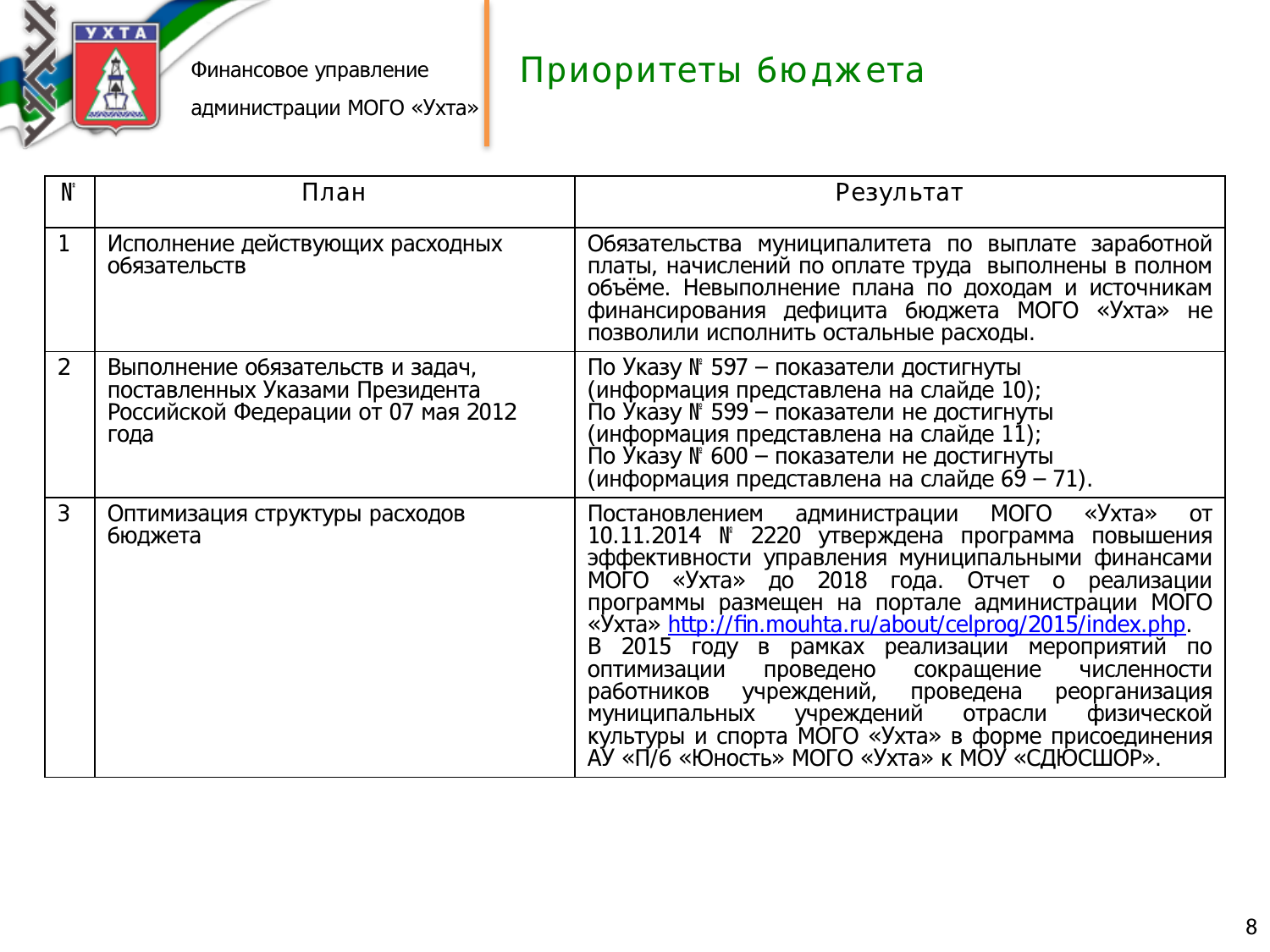

# Приоритеты бюджета
| № | План | Результат |
| --- | --- | --- |
| 1 | Исполнение действующих расходных обязательств | Обязательства муниципалитета по выплате заработной платы, начислений по оплате труда выполнены в полном объёме. Невыполнение плана по доходам и источникам финансирования дефицита бюджета МОГО «Ухта» не позволили исполнить остальные расходы. |
| 2 | Выполнение обязательств и задач, поставленных Указами Президента Российской Федерации от 07 мая 2012 года | По Указу № 597 – показатели достигнуты (информация представлена на слайде 10); По Указу № 599 – показатели не достигнуты (информация представлена на слайде 11); По Указу № 600 – показатели не достигнуты (информация представлена на слайде 69 – 71). |
| 3 | Оптимизация структуры расходов бюджета | Постановлением администрации МОГО «Ухта» от 10.11.2014 № 2220 утверждена программа повышения эффективности управления муниципальными финансами МОГО «Ухта» до 2018 года. Отчет о реализации программы размещен на портале администрации МОГО «Ухта» http://fin.mouhta.ru/about/celprog/2015/index.php. В 2015 году в рамках реализации мероприятий по оптимизации проведено сокращение численности работников учреждений, проведена реорганизация муниципальных учреждений отрасли физической культуры и спорта МОГО «Ухта» в форме присоединения АУ «П/б «Юность» МОГО «Ухта» к МОУ «СДЮСШОР». |
8